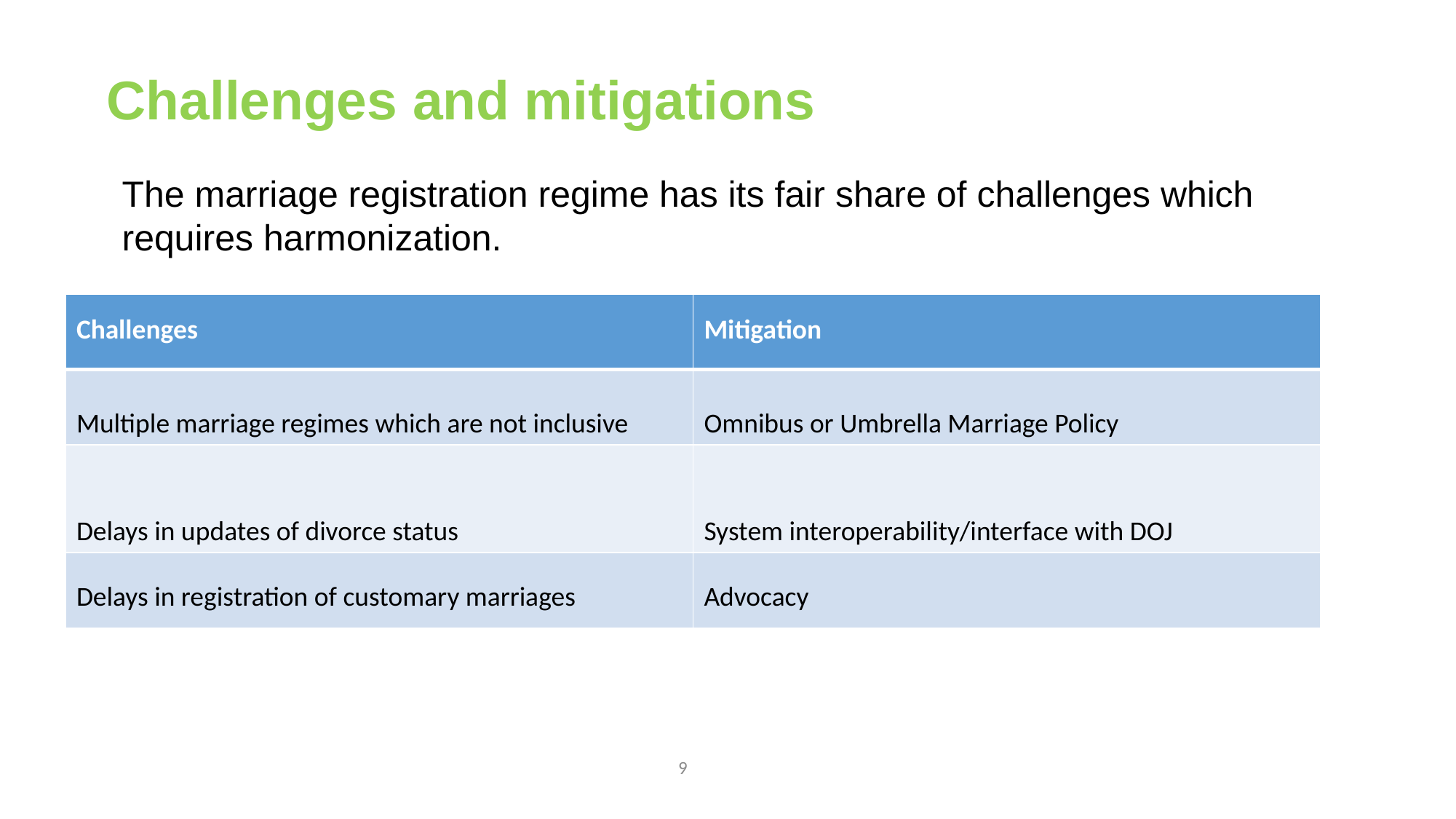

# Challenges and mitigations
The marriage registration regime has its fair share of challenges which requires harmonization.
| Challenges | Mitigation |
| --- | --- |
| Multiple marriage regimes which are not inclusive | Omnibus or Umbrella Marriage Policy |
| Delays in updates of divorce status | System interoperability/interface with DOJ |
| Delays in registration of customary marriages | Advocacy |
9